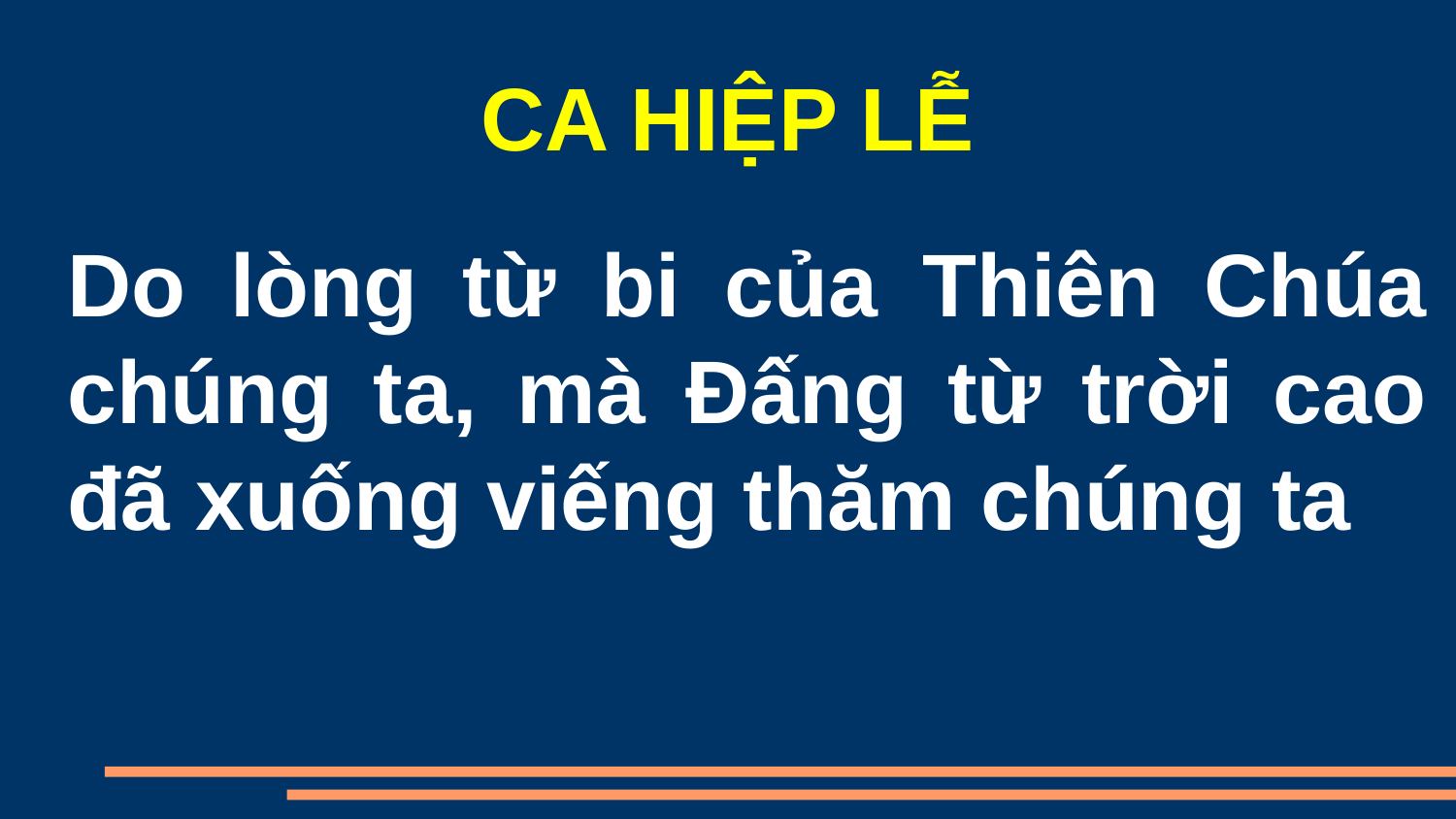

CA HIỆP LỄ
Do lòng từ bi của Thiên Chúa chúng ta, mà Đấng từ trời cao đã xuống viếng thăm chúng ta